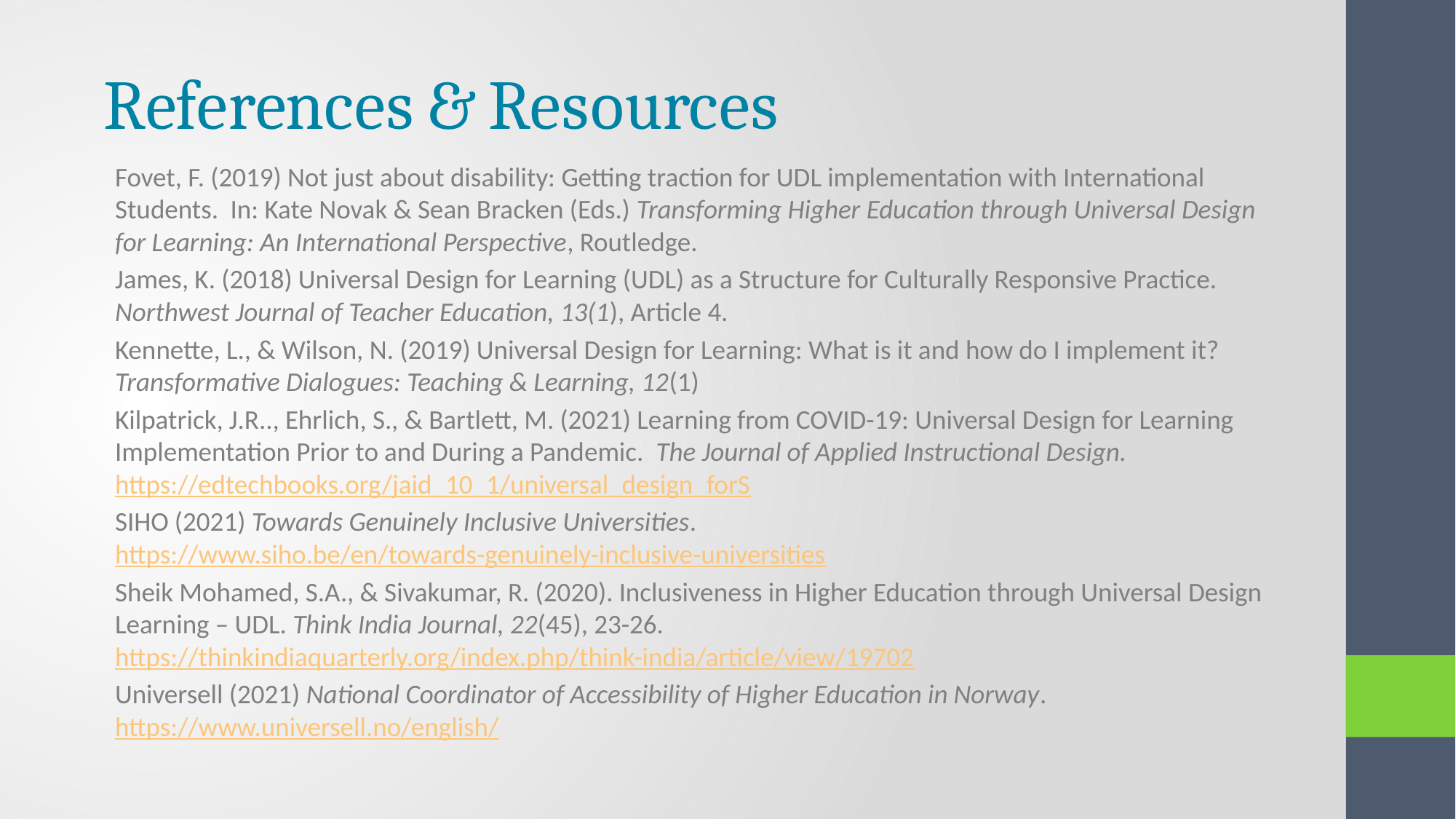

# References & Resources
Fovet, F. (2019) Not just about disability: Getting traction for UDL implementation with International Students.  In: Kate Novak & Sean Bracken (Eds.) Transforming Higher Education through Universal Design for Learning: An International Perspective, Routledge.
James, K. (2018) Universal Design for Learning (UDL) as a Structure for Culturally Responsive Practice.  Northwest Journal of Teacher Education, 13(1), Article 4.
Kennette, L., & Wilson, N. (2019) Universal Design for Learning: What is it and how do I implement it?  Transformative Dialogues: Teaching & Learning, 12(1)
Kilpatrick, J.R.., Ehrlich, S., & Bartlett, M. (2021) Learning from COVID-19: Universal Design for Learning Implementation Prior to and During a Pandemic.  The Journal of Applied Instructional Design. https://edtechbooks.org/jaid_10_1/universal_design_forS
SIHO (2021) Towards Genuinely Inclusive Universities.  https://www.siho.be/en/towards-genuinely-inclusive-universities
Sheik Mohamed, S.A., & Sivakumar, R. (2020). Inclusiveness in Higher Education through Universal Design Learning – UDL. Think India Journal, 22(45), 23-26. https://thinkindiaquarterly.org/index.php/think-india/article/view/19702
Universell (2021) National Coordinator of Accessibility of Higher Education in Norway.  https://www.universell.no/english/